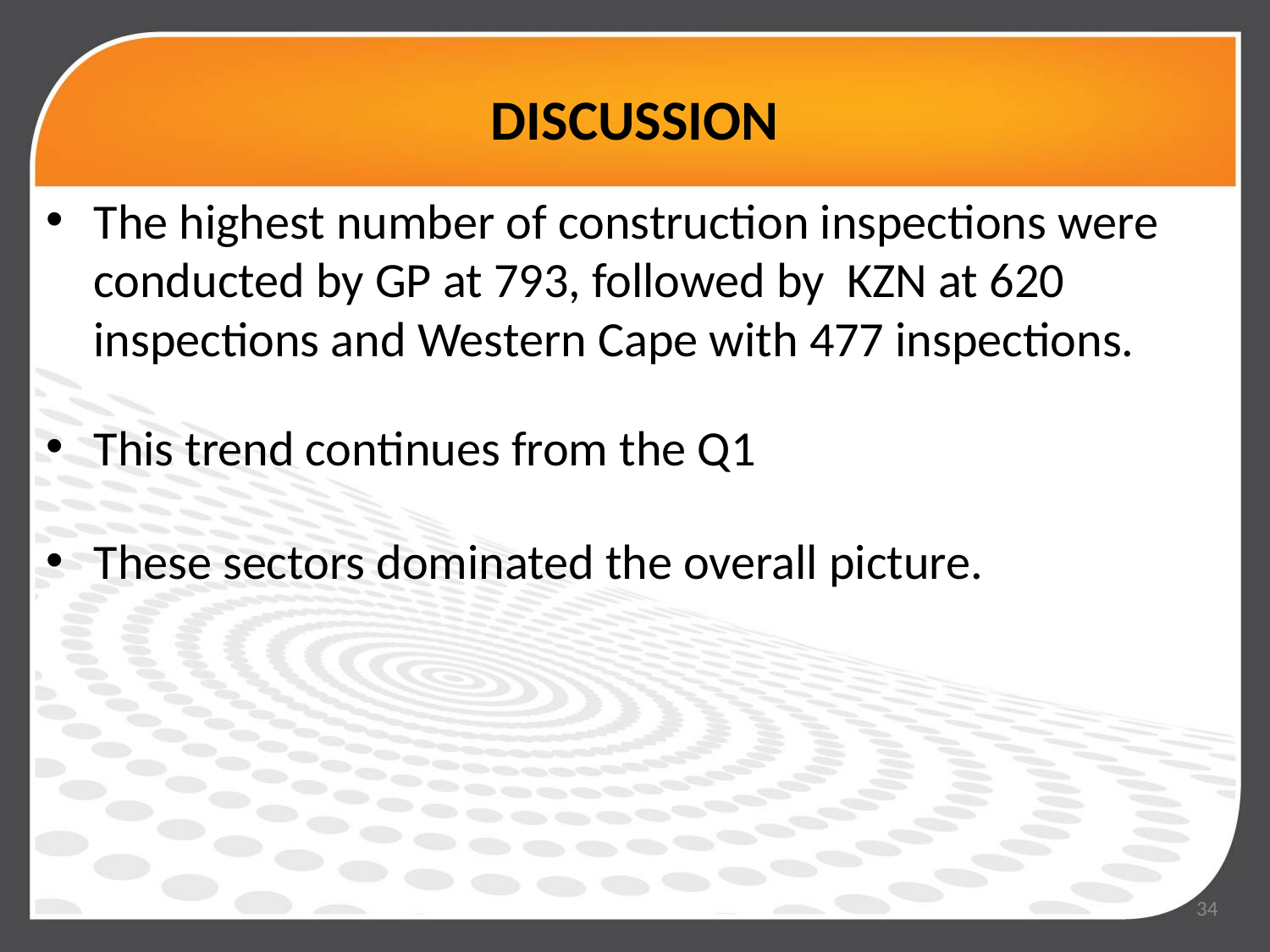

# DISCUSSION
The highest number of construction inspections were conducted by GP at 793, followed by  KZN at 620 inspections and Western Cape with 477 inspections.

This trend continues from the Q1

These sectors dominated the overall picture.
34